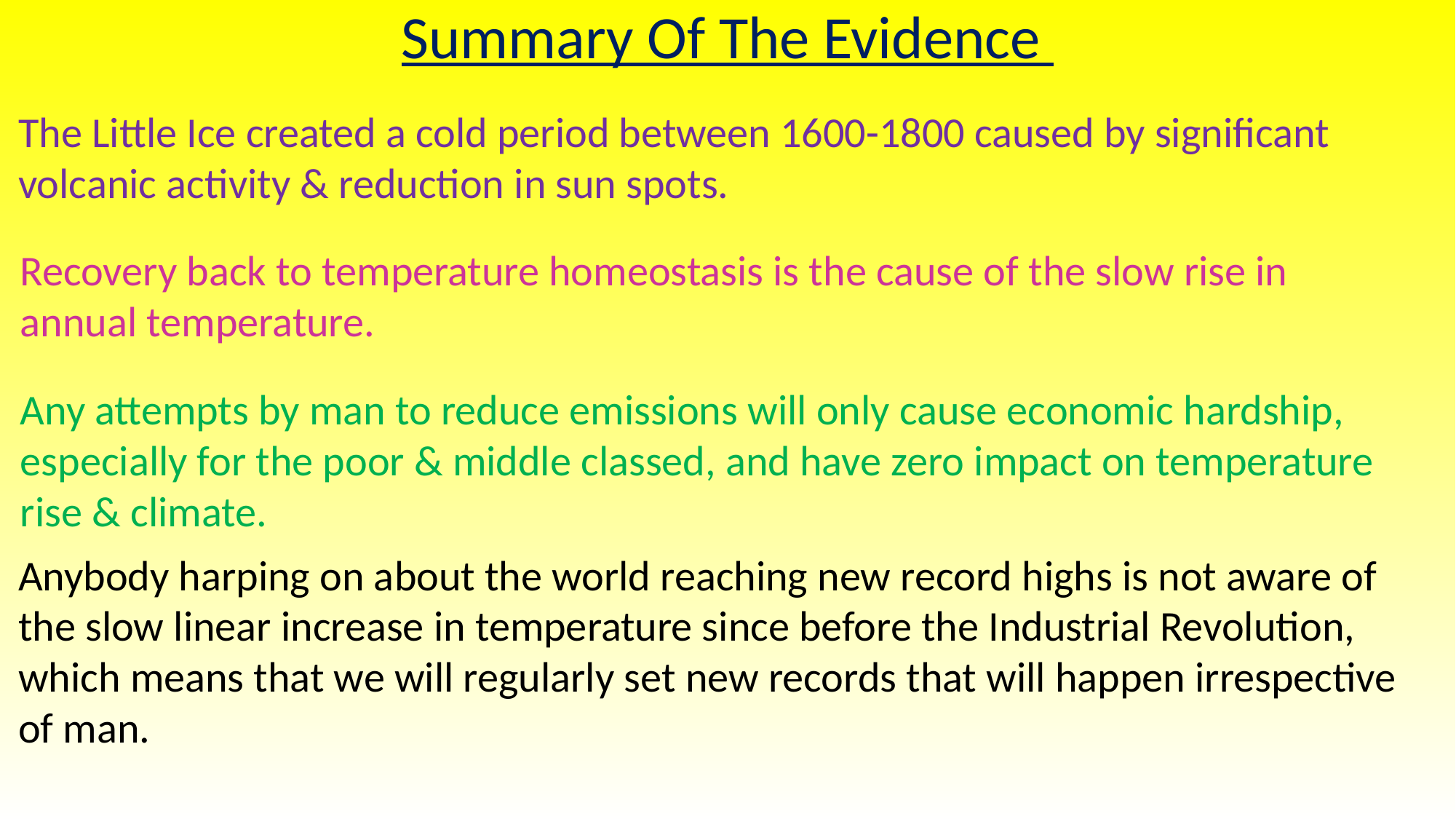

# Summary Of The Evidence
The Little Ice created a cold period between 1600-1800 caused by significant volcanic activity & reduction in sun spots.
Recovery back to temperature homeostasis is the cause of the slow rise in annual temperature.
Any attempts by man to reduce emissions will only cause economic hardship, especially for the poor & middle classed, and have zero impact on temperature rise & climate.
Anybody harping on about the world reaching new record highs is not aware of the slow linear increase in temperature since before the Industrial Revolution, which means that we will regularly set new records that will happen irrespective of man.